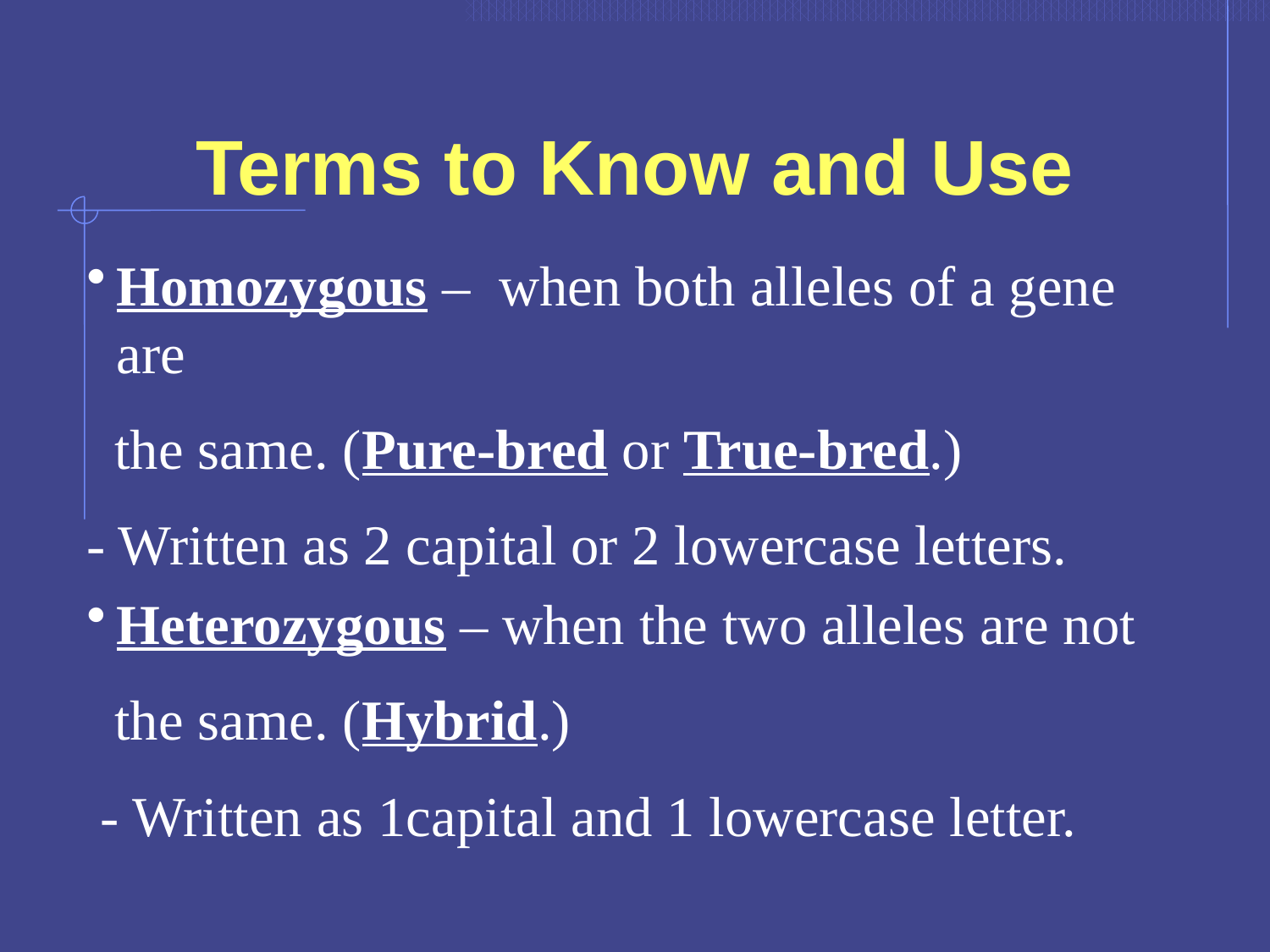

Terms to Know and Use
Homozygous –  when both alleles of a gene are
  the same. (Pure-bred or True-bred.)
- Written as 2 capital or 2 lowercase letters.
Heterozygous – when the two alleles are not
  the same. (Hybrid.)
 - Written as 1capital and 1 lowercase letter.